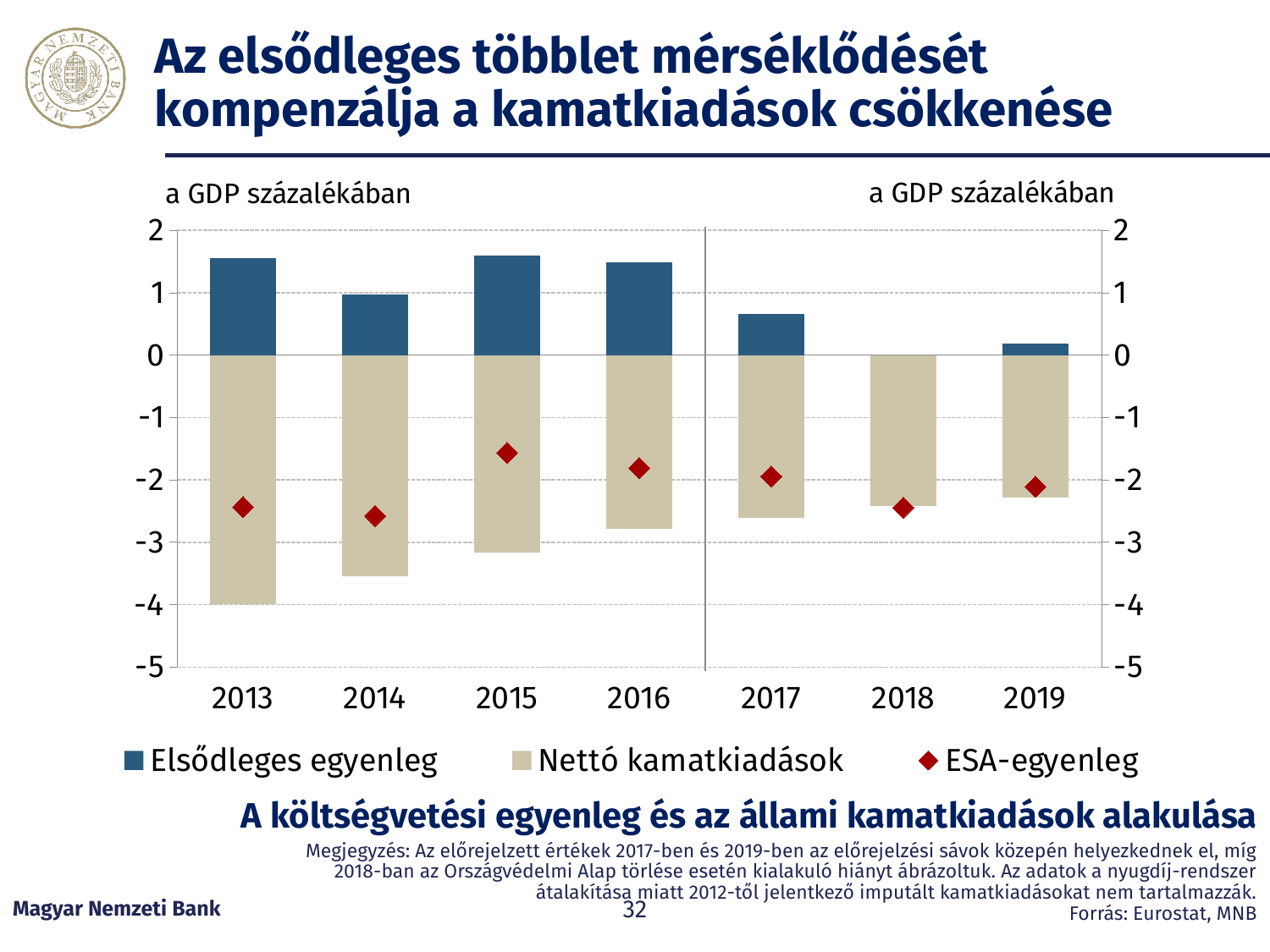

# Az elsődleges többlet mérséklődését kompenzálja a kamatkiadások csökkenése

### Chart

| Category | Elsődleges egyenleg | Nettó kamatkiadások | ESA-egyenleg |
|---|---|---|---|
| 2013 | 1.5574134442010803 | -3.9975460834605783 | -2.440132639259498 |
| 2014 | 0.9689673737257736 | -3.545341163239307 | -2.5763737895135335 |
| 2015 | 1.5995924502470245 | -3.1699393284563144 | -1.57034687820929 |
| 2016 | 1.4902825095324121 | -2.790282509532412 | -1.80953237840741 |
| 2017 | 0.6601907278138193 | -2.6039607519051793 | -1.94377002409136 |
| 2018 | -0.026370567204959006 | -2.419046160912501 | -2.44541672811746 |
| 2019 | 0.178717960150808 | -2.290568297686208 | -2.1118503375354 |
A költségvetési egyenleg és az állami kamatkiadások alakulása
Megjegyzés: Az előrejelzett értékek 2017-ben és 2019-ben az előrejelzési sávok közepén helyezkednek el, míg 2018-ban az Országvédelmi Alap törlése esetén kialakuló hiányt ábrázoltuk. Az adatok a nyugdíj-rendszer átalakítása miatt 2012-től jelentkező imputált kamatkiadásokat nem tartalmazzák.
Forrás: Eurostat, MNB
Magyar Nemzeti Bank
32